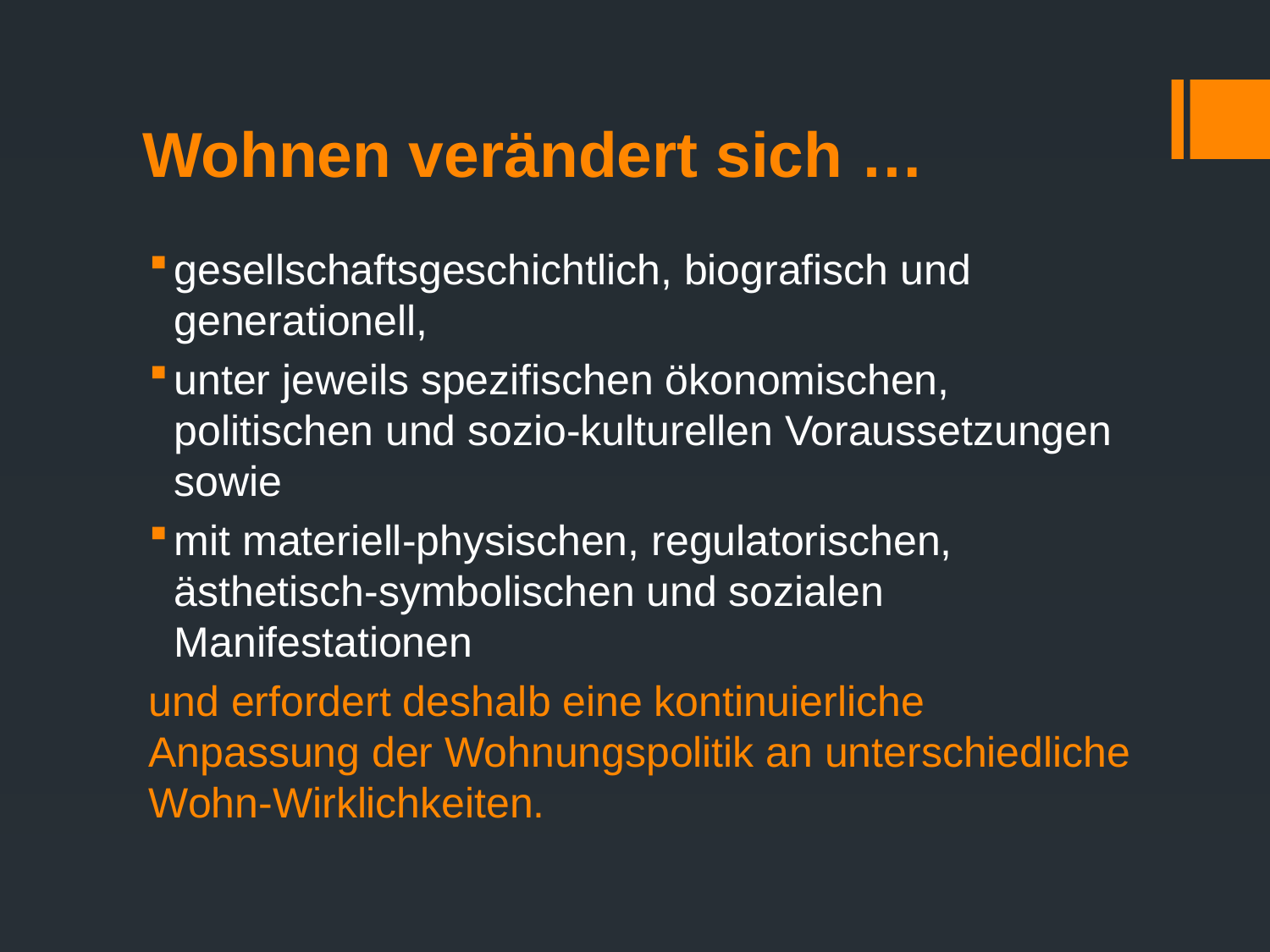

# Wohnen verändert sich …
gesellschaftsgeschichtlich, biografisch und generationell,
unter jeweils spezifischen ökonomischen, politischen und sozio-kulturellen Voraussetzungen sowie
mit materiell-physischen, regulatorischen, ästhetisch-symbolischen und sozialen Manifestationen
und erfordert deshalb eine kontinuierliche Anpassung der Wohnungspolitik an unterschiedliche Wohn-Wirklichkeiten.